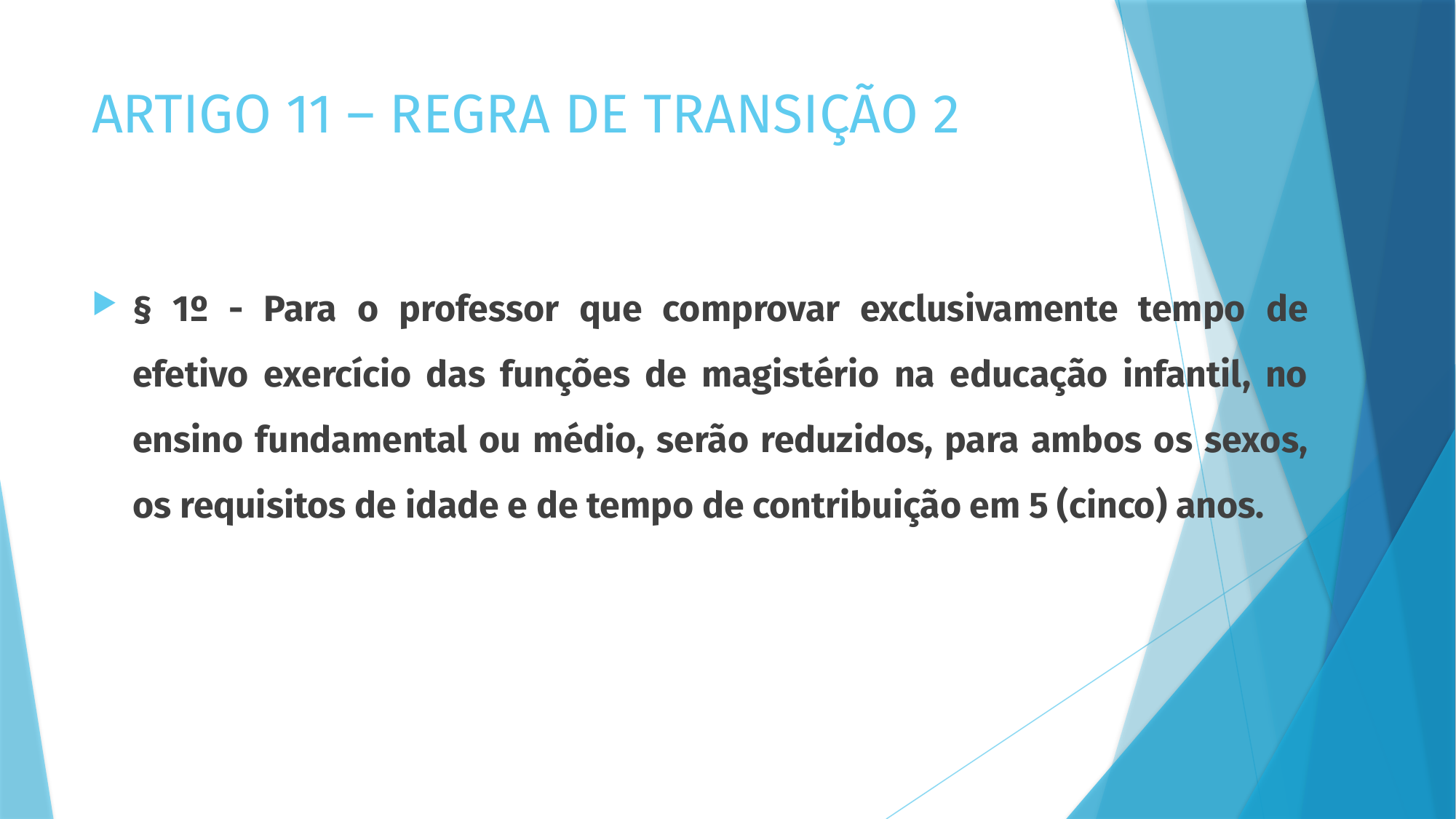

# ARTIGO 11 – REGRA DE TRANSIÇÃO 2
§ 1º - Para o professor que comprovar exclusivamente tempo de efetivo exercício das funções de magistério na educação infantil, no ensino fundamental ou médio, serão reduzidos, para ambos os sexos, os requisitos de idade e de tempo de contribuição em 5 (cinco) anos.